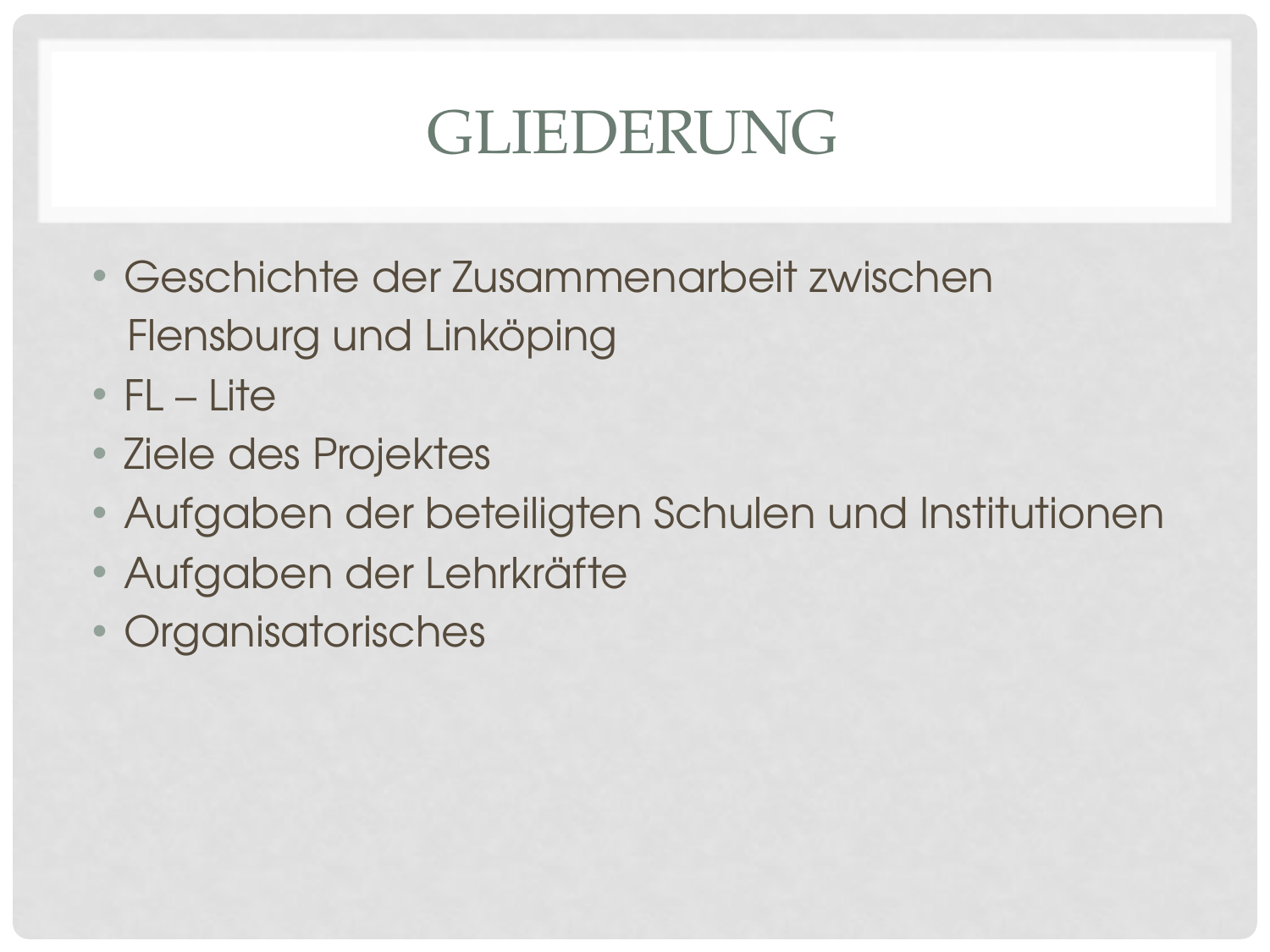

# Gliederung
Geschichte der Zusammenarbeit zwischen
   Flensburg und Linköping
FL – Lite
Ziele des Projektes
Aufgaben der beteiligten Schulen und Institutionen
Aufgaben der Lehrkräfte
Organisatorisches